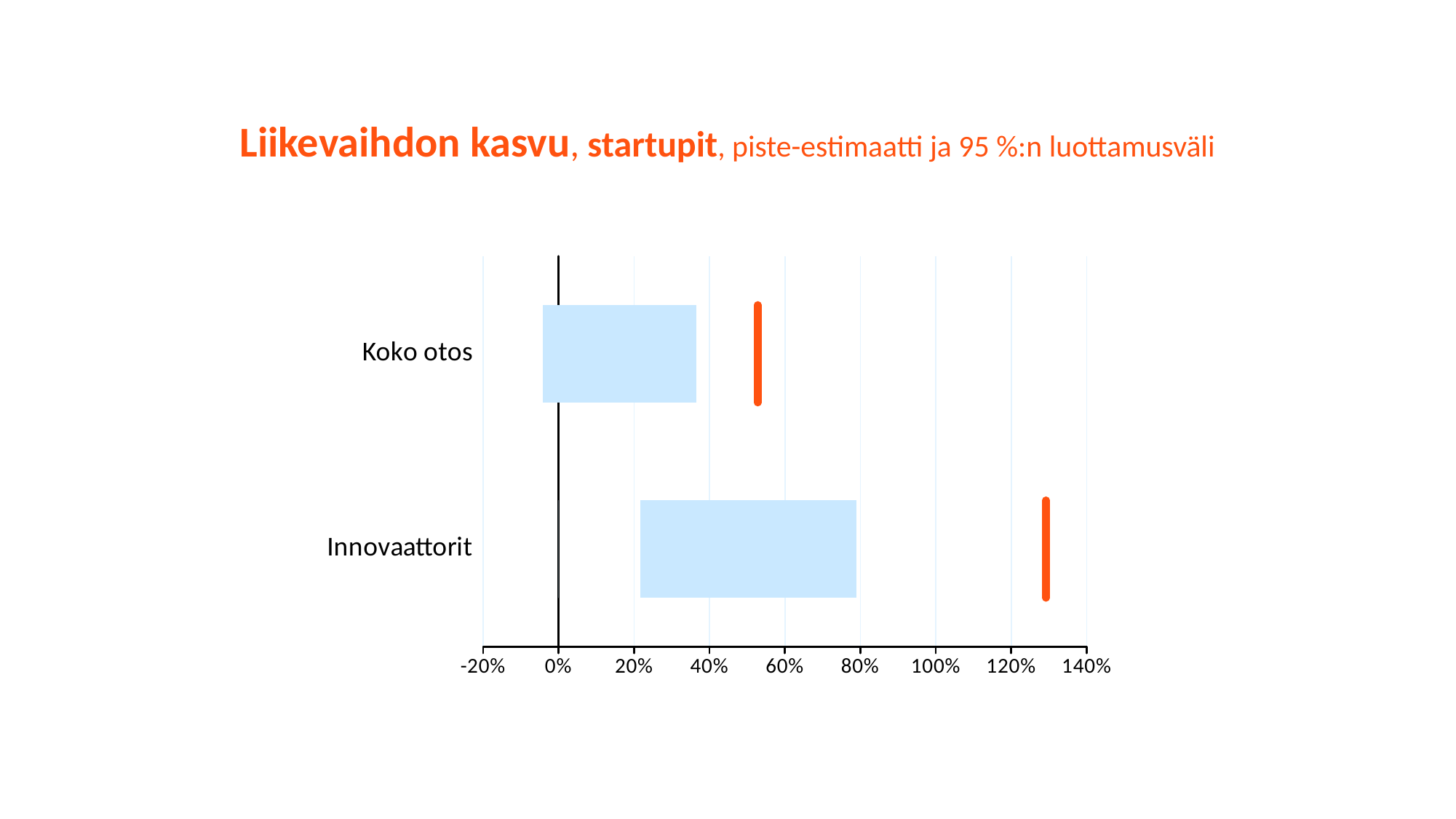

Liikevaihdon kasvu, startupit, piste-estimaatti ja 95 %:n luottamusväli

### Chart

| Category | Distance to axis on the negative side if not touching (transparent) | Distance from axis on the negative side | Distance from axis on the negative side2 | Distance to axis on the positive side if not touching (transparent) | Distance from the axis on the positive side minus the cap from the axis if not touching | Distance from the axis on the positive side minus the cap from the axis if touching | Mean value | Mean value spacer |
|---|---|---|---|---|---|---|---|---|
| Innovaattorit | 0.0 | 0.0 | 0.0 | 0.21684000000000003 | 0.5723199999999999 | 0.0 | 0.503 | 1e-05 |
| Koko otos | 0.0 | -0.04183999999999999 | 0.162 | 0.0 | 0.0 | 0.20384 | 0.162 | 1e-05 |